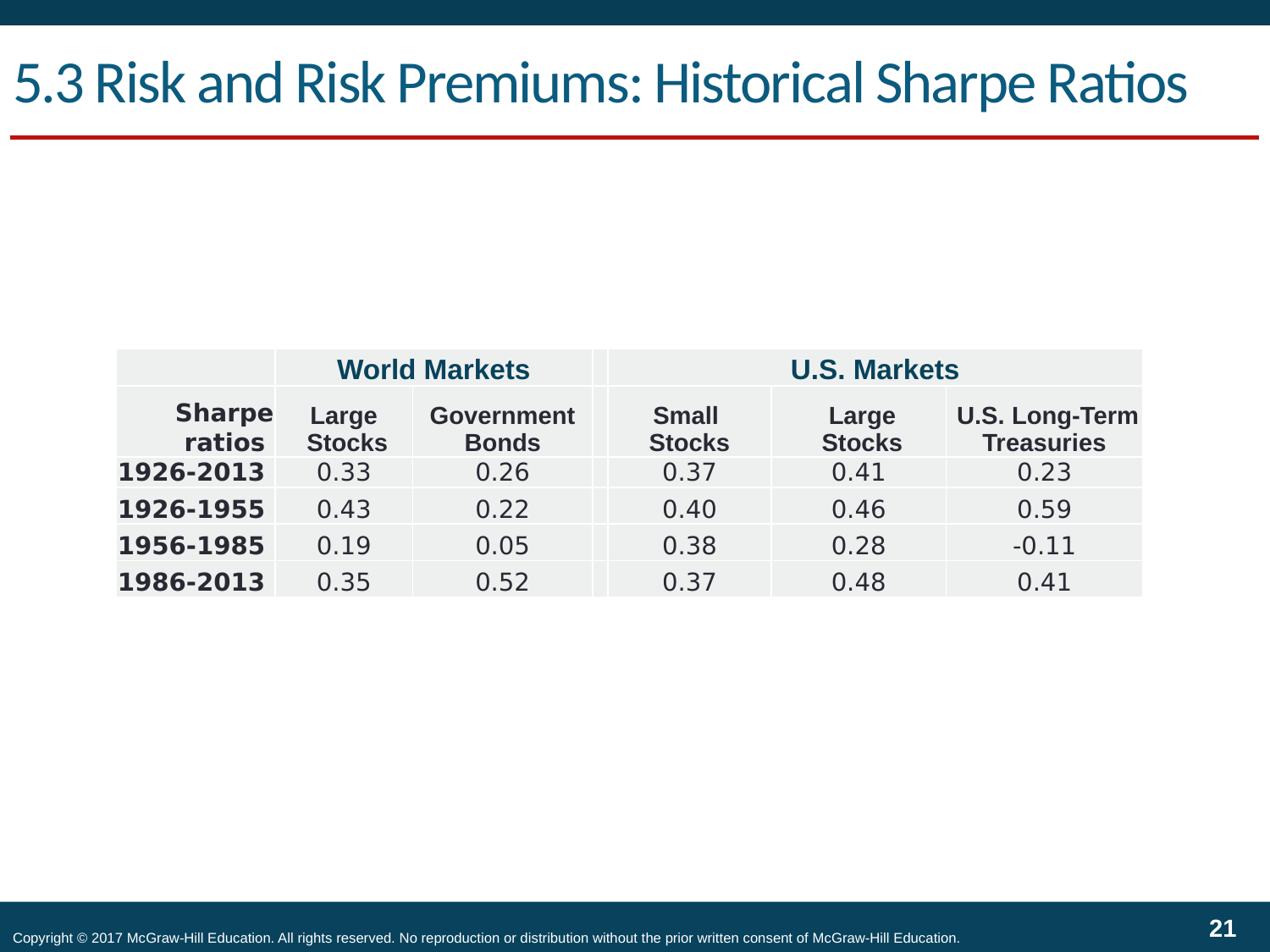

# 5.3 Risk and Risk Premiums: Historical Sharpe Ratios
|  | World Markets |  |  | U.S. Markets |  |  |
| --- | --- | --- | --- | --- | --- | --- |
| Sharpe ratios | Large Stocks | Government Bonds |  | Small Stocks | Large Stocks | U.S. Long-Term Treasuries |
| 1926-2013 | 0.33 | 0.26 |  | 0.37 | 0.41 | 0.23 |
| 1926-1955 | 0.43 | 0.22 |  | 0.40 | 0.46 | 0.59 |
| 1956-1985 | 0.19 | 0.05 |  | 0.38 | 0.28 | -0.11 |
| 1986-2013 | 0.35 | 0.52 |  | 0.37 | 0.48 | 0.41 |